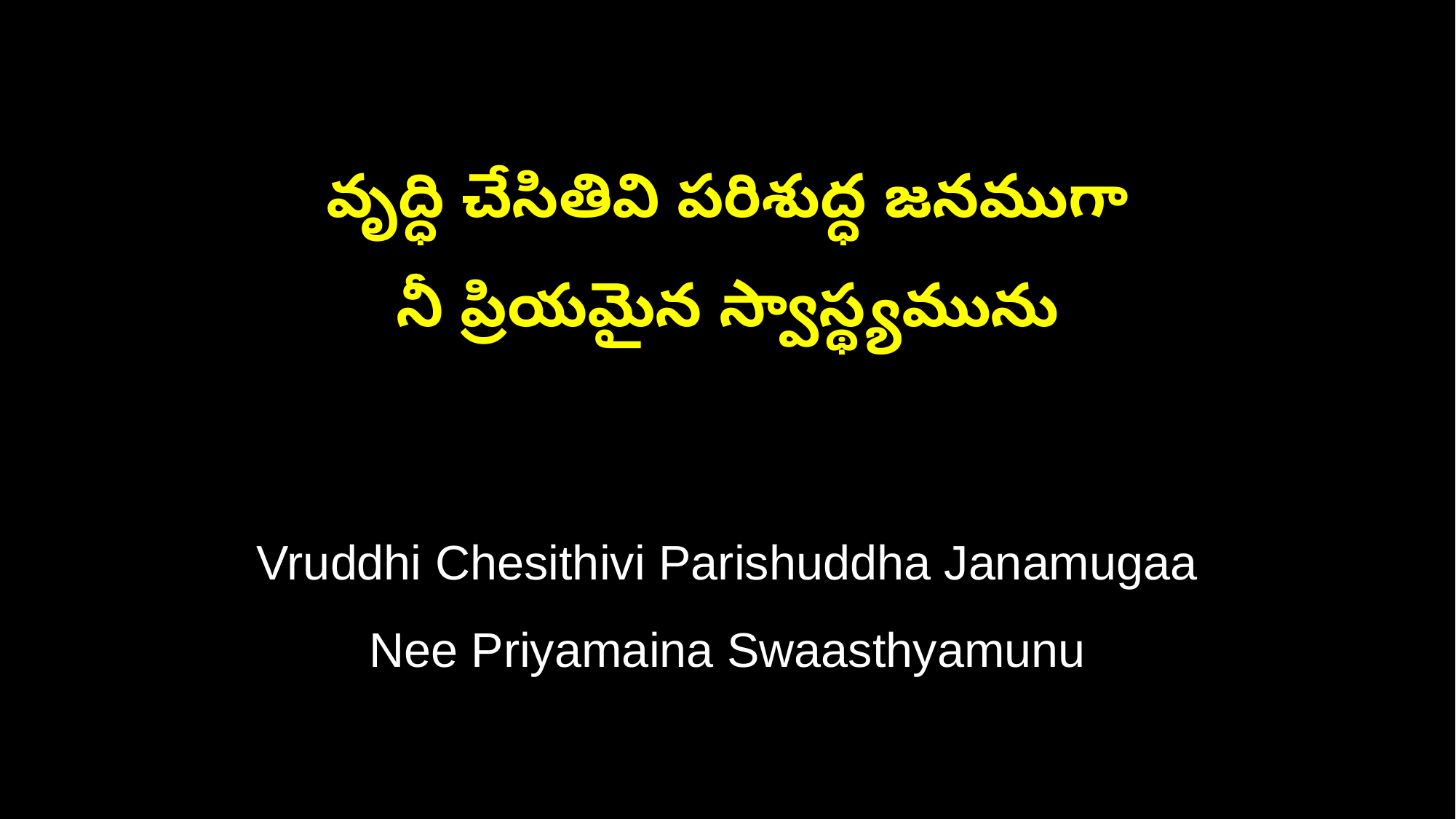

వృద్ధి చేసితివి పరిశుద్ధ జనముగా
నీ ప్రియమైన స్వాస్థ్యమును
Vruddhi Chesithivi Parishuddha Janamugaa
Nee Priyamaina Swaasthyamunu